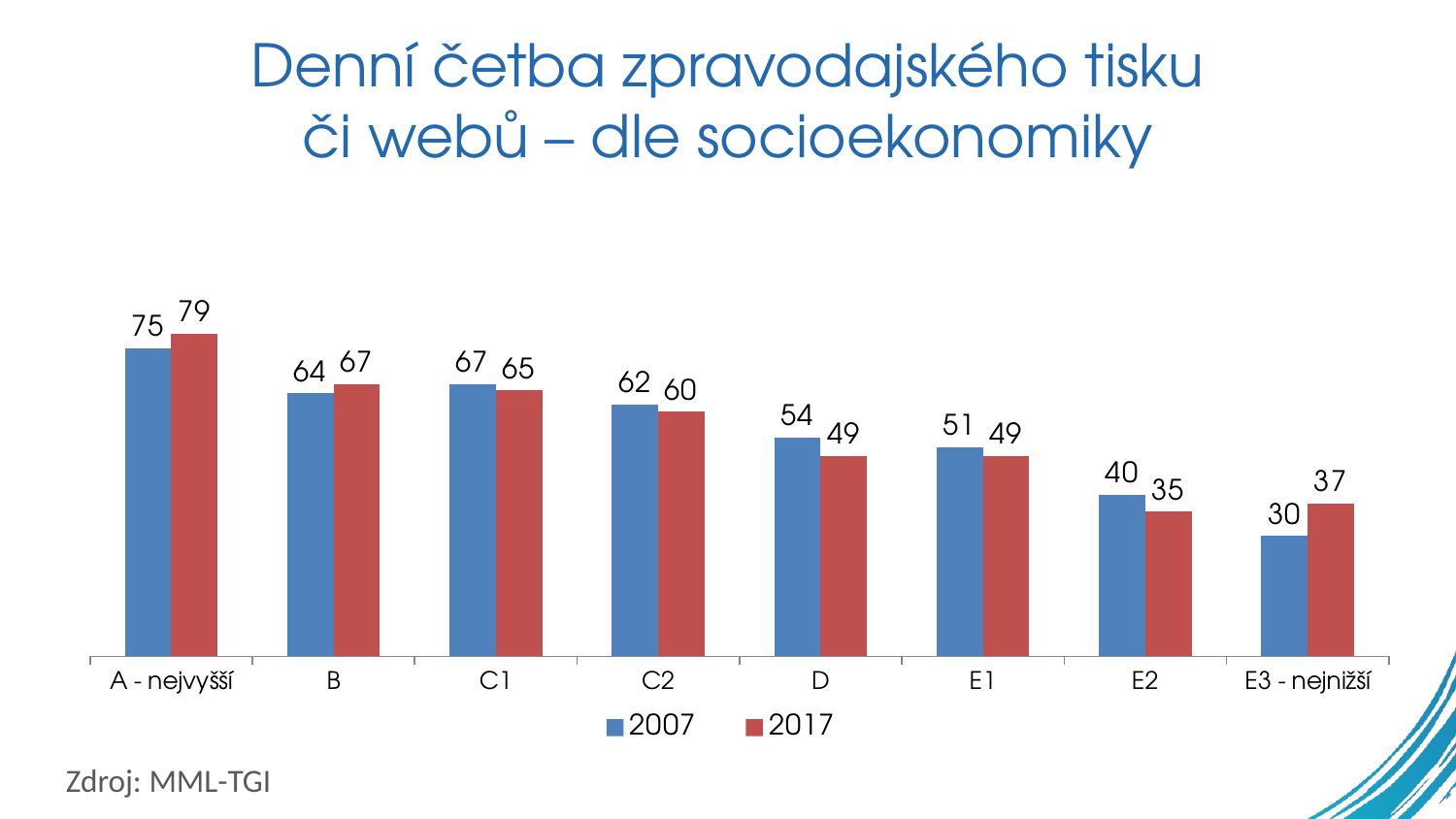

# Denní četba zpravodajského tisku či webů – dle socioekonomiky

### Chart

| Category | 2007 | 2017 |
|---|---|---|
| A - nejvyšší | 75.43621745696 | 78.9470194982283 |
| B | 64.3536295870721 | 66.6239666046928 |
| C1 | 66.6226158557806 | 65.1018444718021 |
| C2 | 61.6172290319282 | 59.8753865349747 |
| D | 53.602156792873 | 49.0270456265869 |
| E1 | 51.1743833276163 | 49.1023263119569 |
| E2 | 39.5291439560536 | 35.3711038925642 |
| E3 - nejnižší | 29.5139214576953 | 37.4234270941565 |
Zdroj: MML-TGI